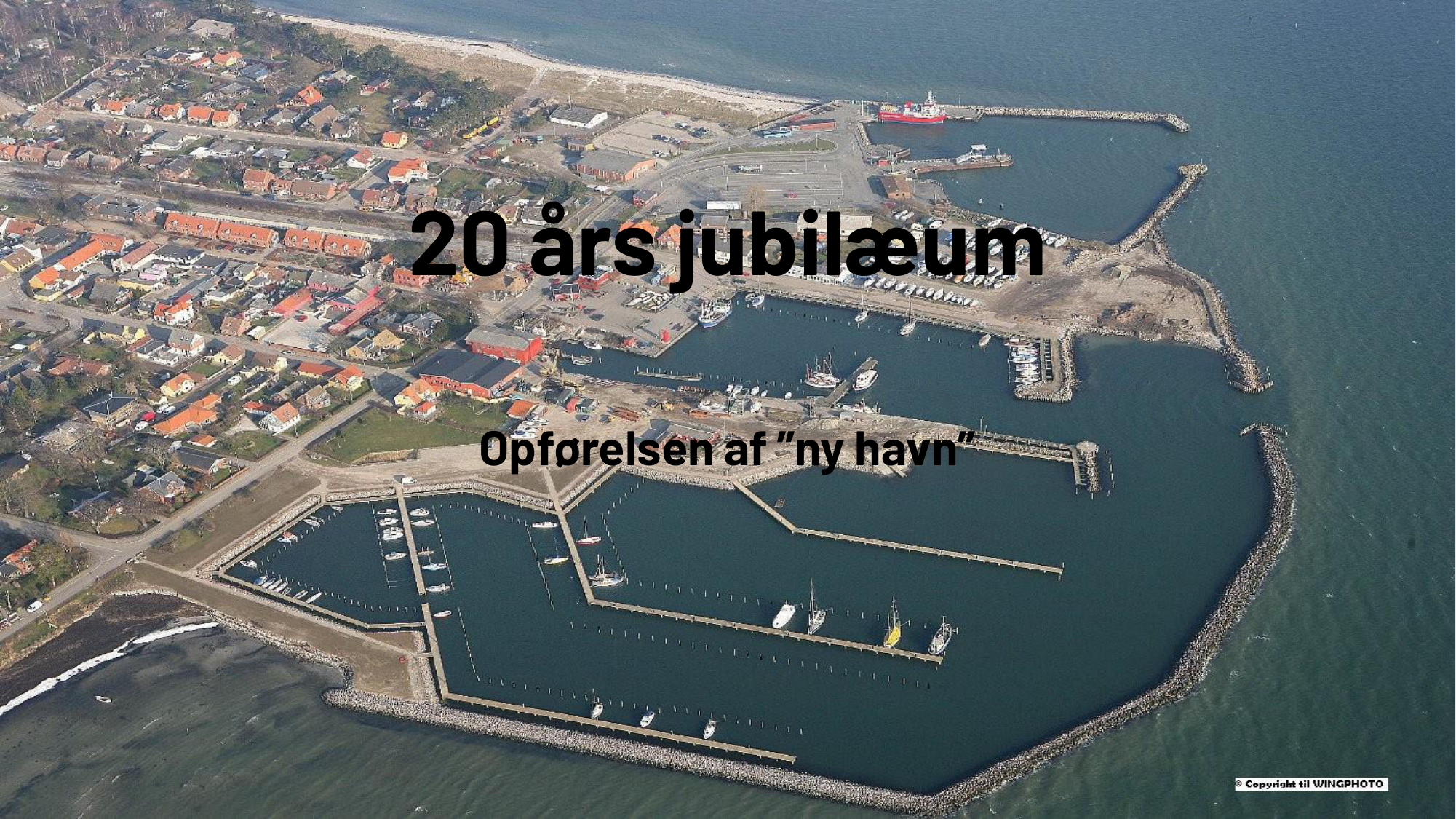

# 20 års jubilæum
Opførelsen af ”ny havn”